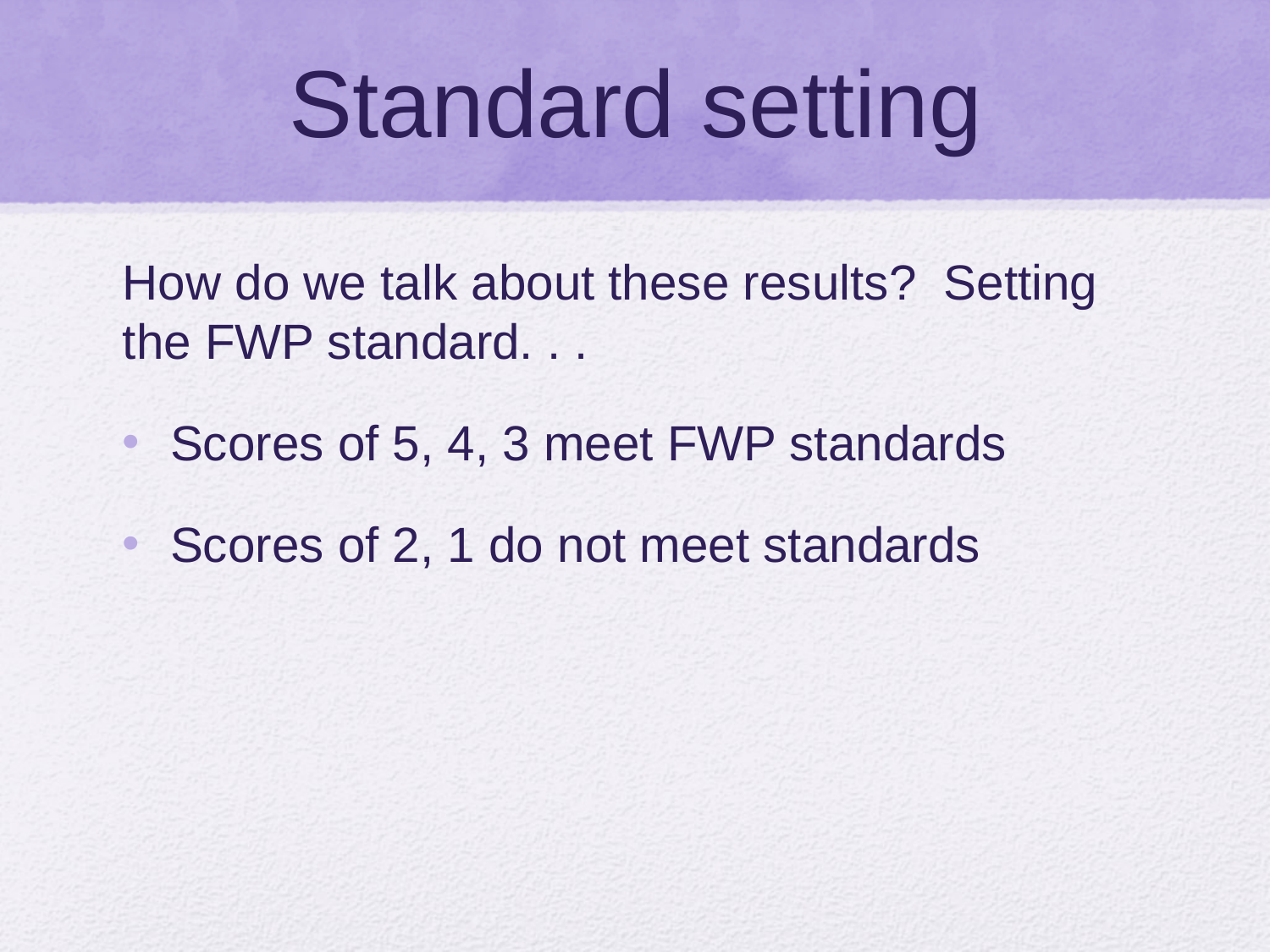

# Standard setting
How do we talk about these results?  Setting the FWP standard. . .
Scores of 5, 4, 3 meet FWP standards
Scores of 2, 1 do not meet standards